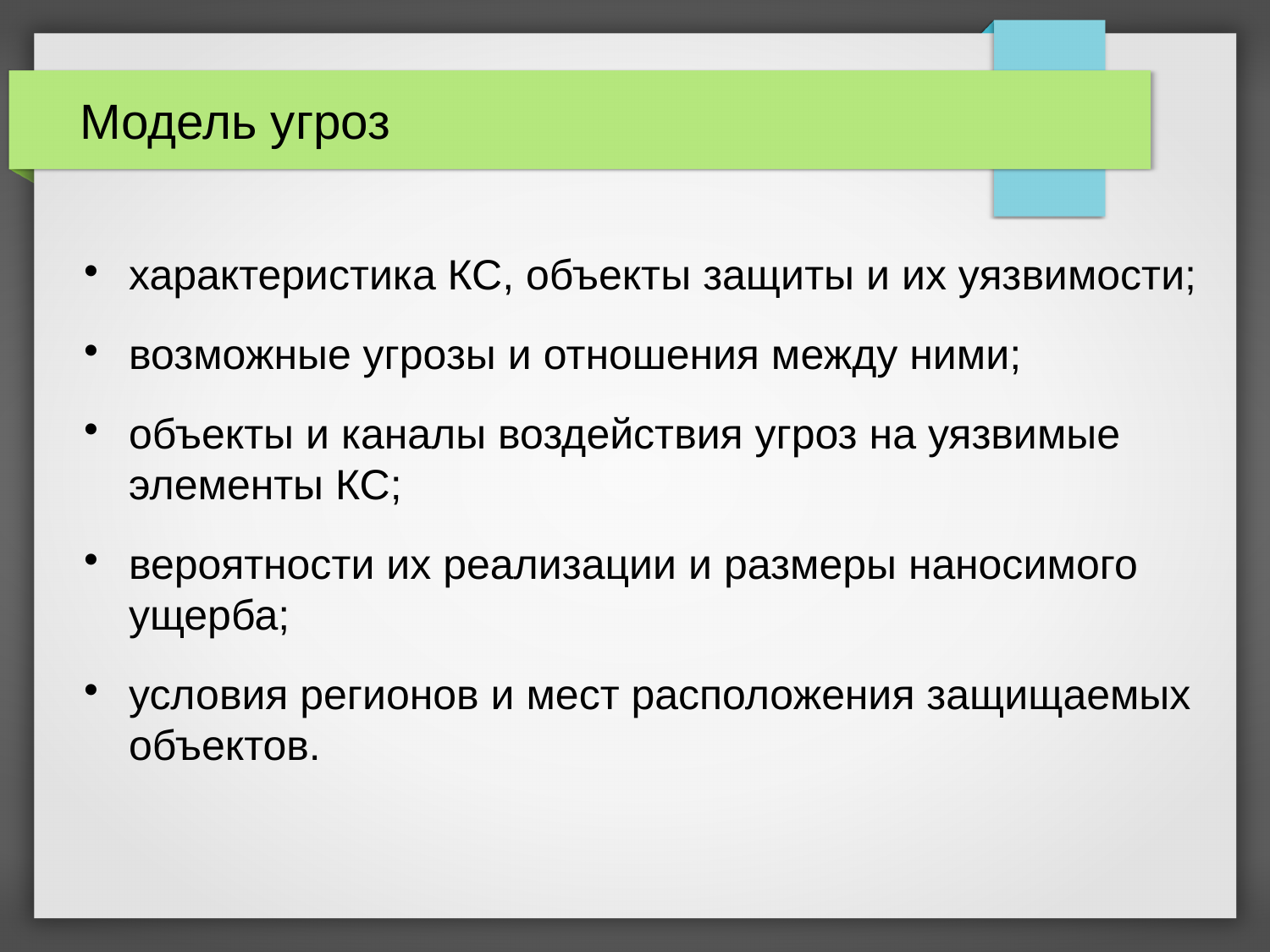

Модель угроз
характеристика КС, объекты защиты и их уязвимости;
возможные угрозы и отношения между ними;
объекты и каналы воздействия угроз на уязвимые элементы КС;
вероятности их реализации и размеры наносимого ущерба;
условия регионов и мест расположения защищаемых объектов.